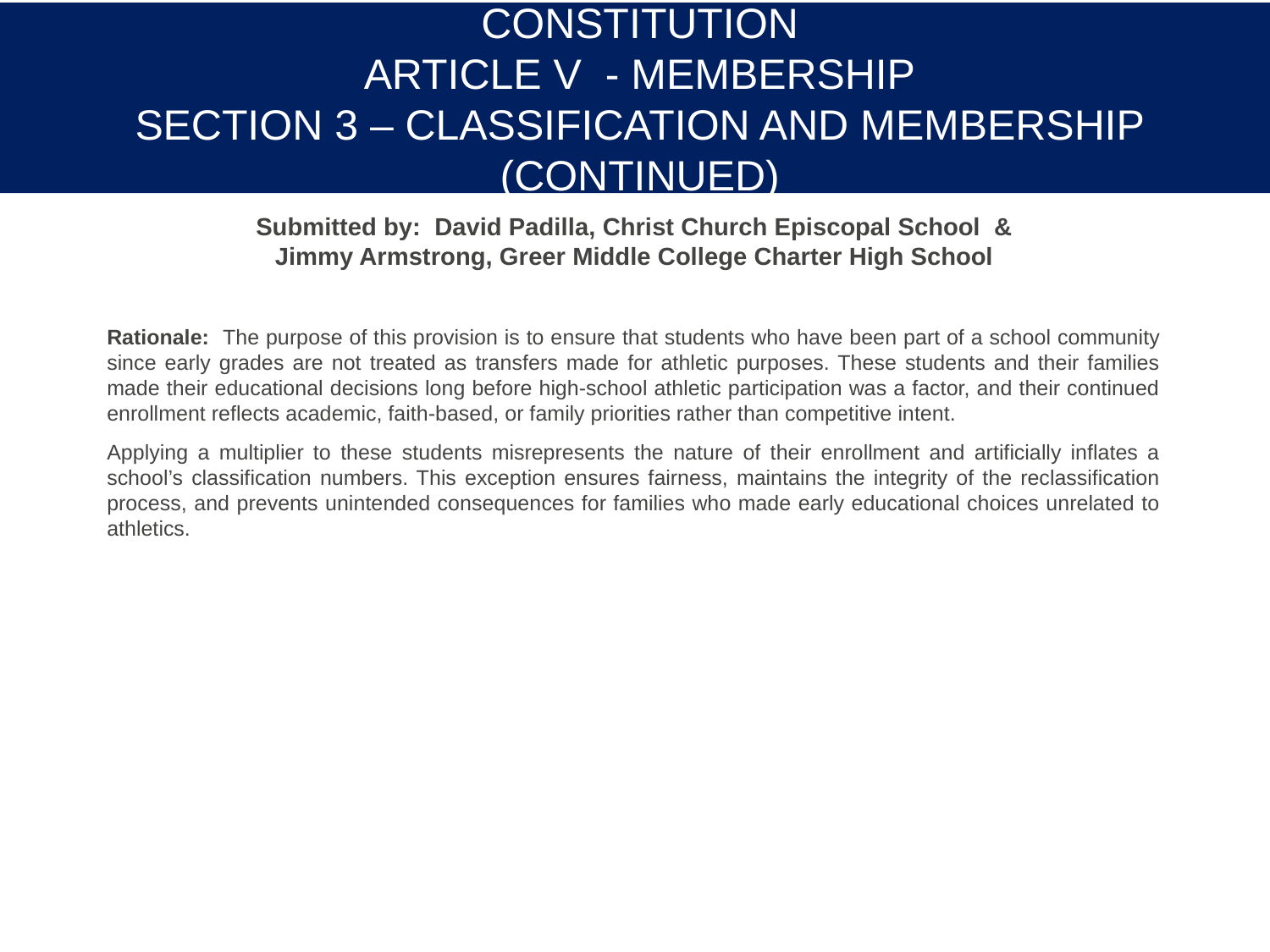

# Constitution Article V  - MEMBERSHIP SECTION 3 – classification and membership (continued)
Submitted by:  David Padilla, Christ Church Episcopal School  &
Jimmy Armstrong, Greer Middle College Charter High School

Rationale:  The purpose of this provision is to ensure that students who have been part of a school community since early grades are not treated as transfers made for athletic purposes. These students and their families made their educational decisions long before high-school athletic participation was a factor, and their continued enrollment reflects academic, faith-based, or family priorities rather than competitive intent.
Applying a multiplier to these students misrepresents the nature of their enrollment and artificially inflates a school’s classification numbers. This exception ensures fairness, maintains the integrity of the reclassification process, and prevents unintended consequences for families who made early educational choices unrelated to athletics.